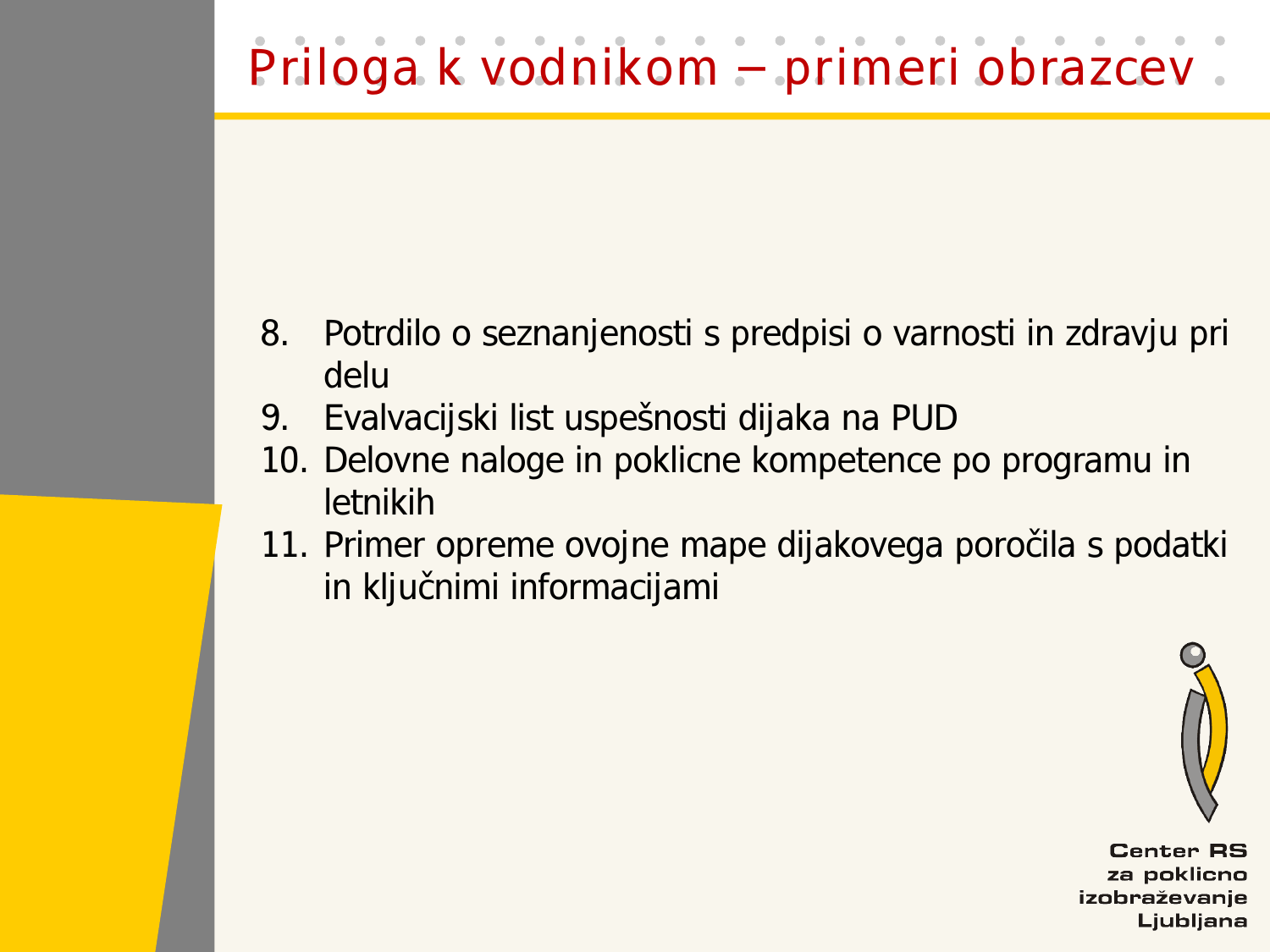

Priloga k vodnikom – primeri obrazcev

Potrdilo o seznanjenosti s predpisi o varnosti in zdravju pri delu
Evalvacijski list uspešnosti dijaka na PUD
Delovne naloge in poklicne kompetence po programu in letnikih
Primer opreme ovojne mape dijakovega poročila s podatki in ključnimi informacijami